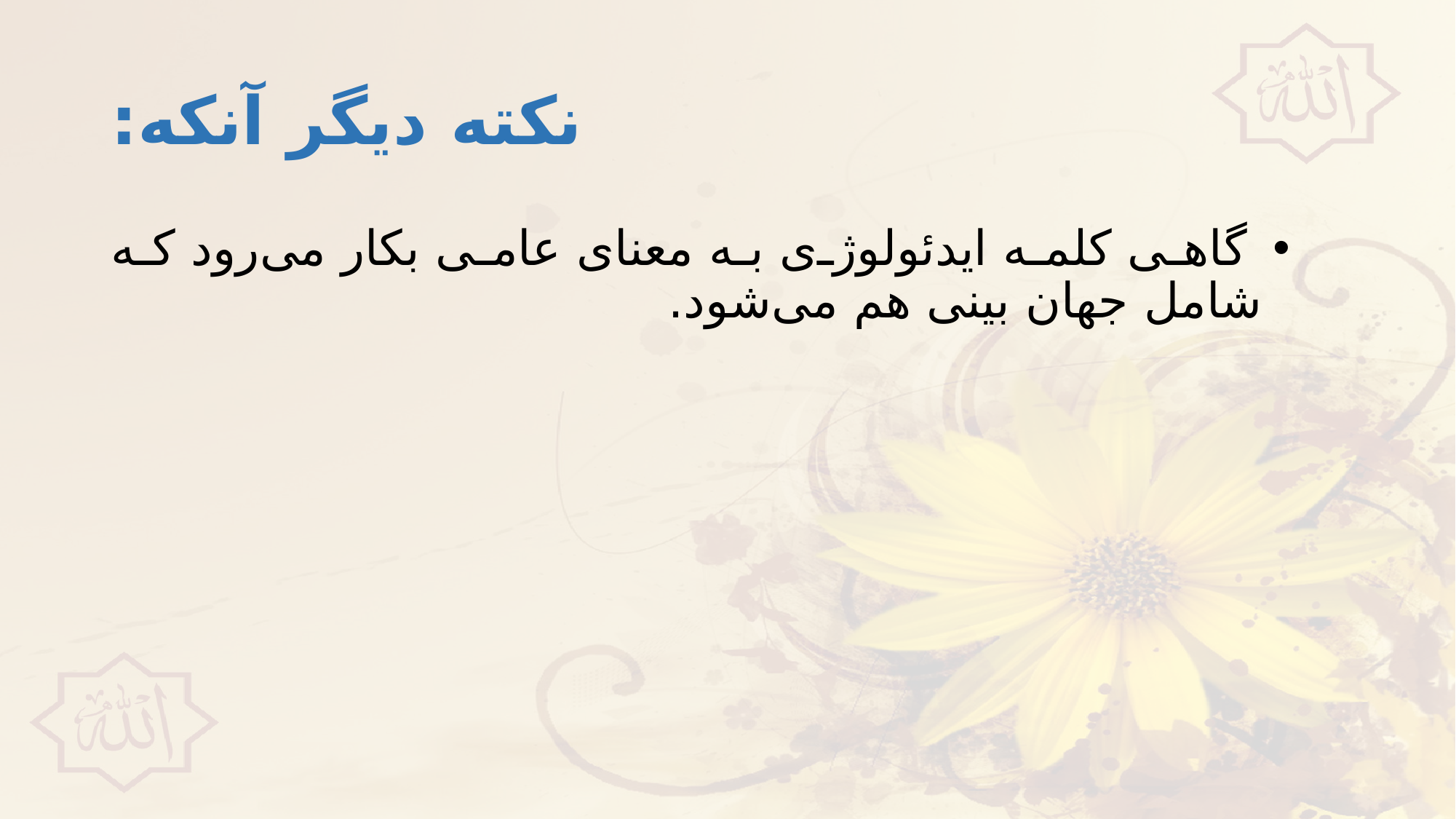

# نكته ديگر آنكه:
 گاهى كلمه ايدئولوژى به معناى عامى بكار مى‌رود كه شامل جهان بينى هم مى‌شود.